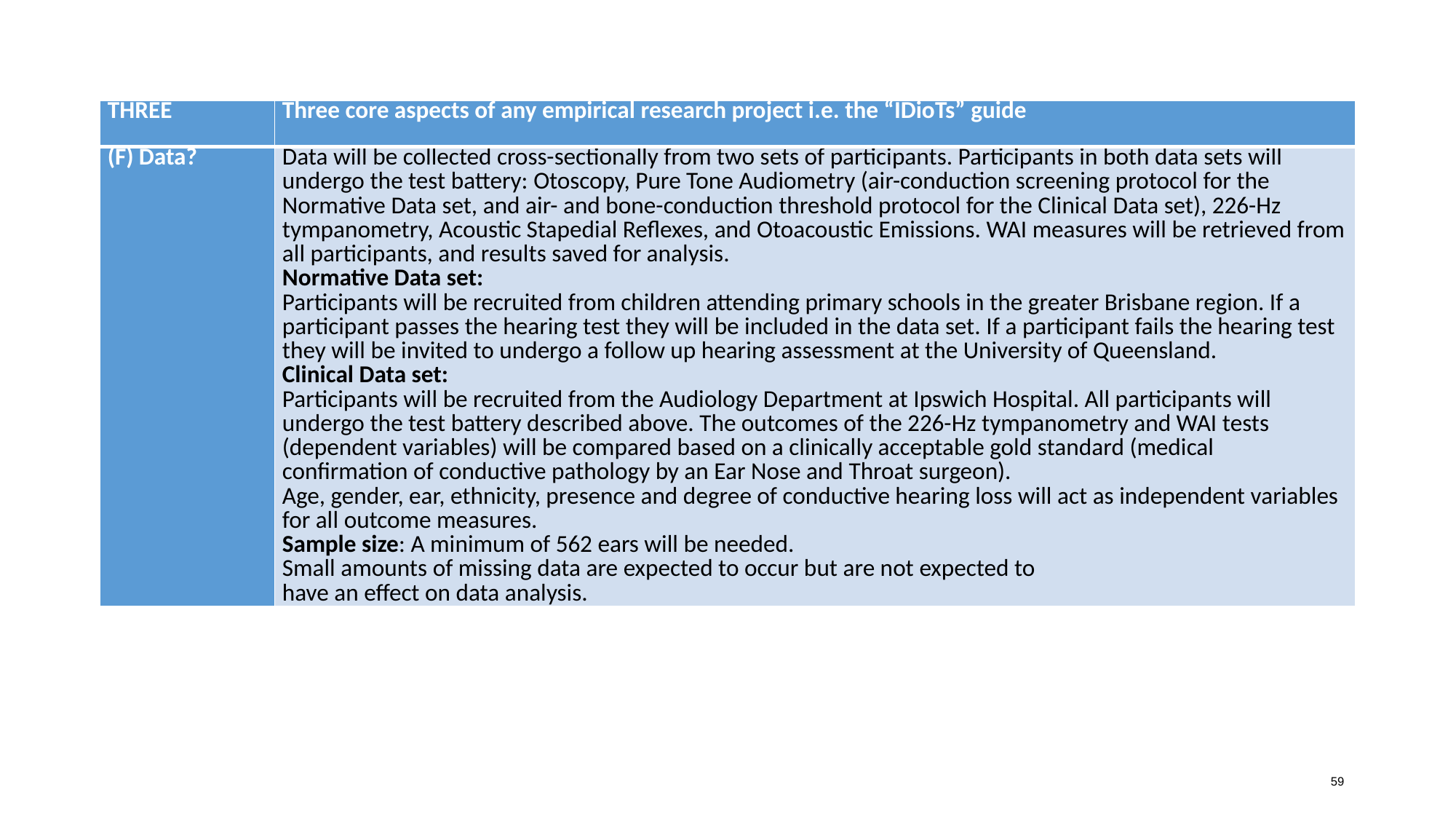

#
| THREE | Three core aspects of any empirical research project i.e. the “IDioTs” guide |
| --- | --- |
| (F) Data? | Data will be collected cross-sectionally from two sets of participants. Participants in both data sets will undergo the test battery: Otoscopy, Pure Tone Audiometry (air-conduction screening protocol for the Normative Data set, and air- and bone-conduction threshold protocol for the Clinical Data set), 226-Hz tympanometry, Acoustic Stapedial Reflexes, and Otoacoustic Emissions. WAI measures will be retrieved from all participants, and results saved for analysis. Normative Data set: Participants will be recruited from children attending primary schools in the greater Brisbane region. If a participant passes the hearing test they will be included in the data set. If a participant fails the hearing test they will be invited to undergo a follow up hearing assessment at the University of Queensland. Clinical Data set: Participants will be recruited from the Audiology Department at Ipswich Hospital. All participants will undergo the test battery described above. The outcomes of the 226-Hz tympanometry and WAI tests (dependent variables) will be compared based on a clinically acceptable gold standard (medical confirmation of conductive pathology by an Ear Nose and Throat surgeon). Age, gender, ear, ethnicity, presence and degree of conductive hearing loss will act as independent variables for all outcome measures. Sample size: A minimum of 562 ears will be needed. Small amounts of missing data are expected to occur but are not expected to have an effect on data analysis. |
59